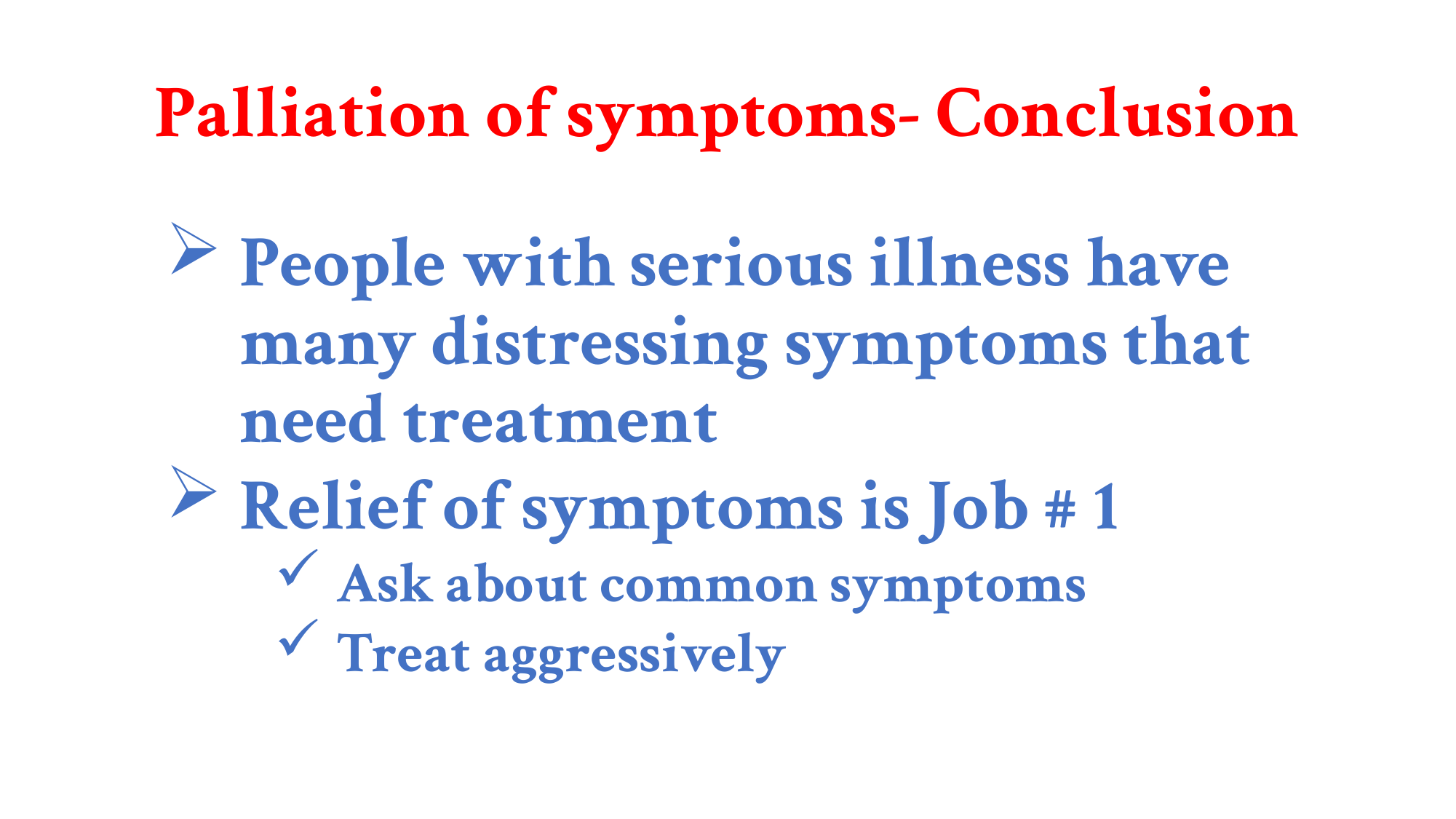

# Palliation of symptoms- Conclusion
People with serious illness have many distressing symptoms that need treatment
Relief of symptoms is Job # 1
Ask about common symptoms
Treat aggressively